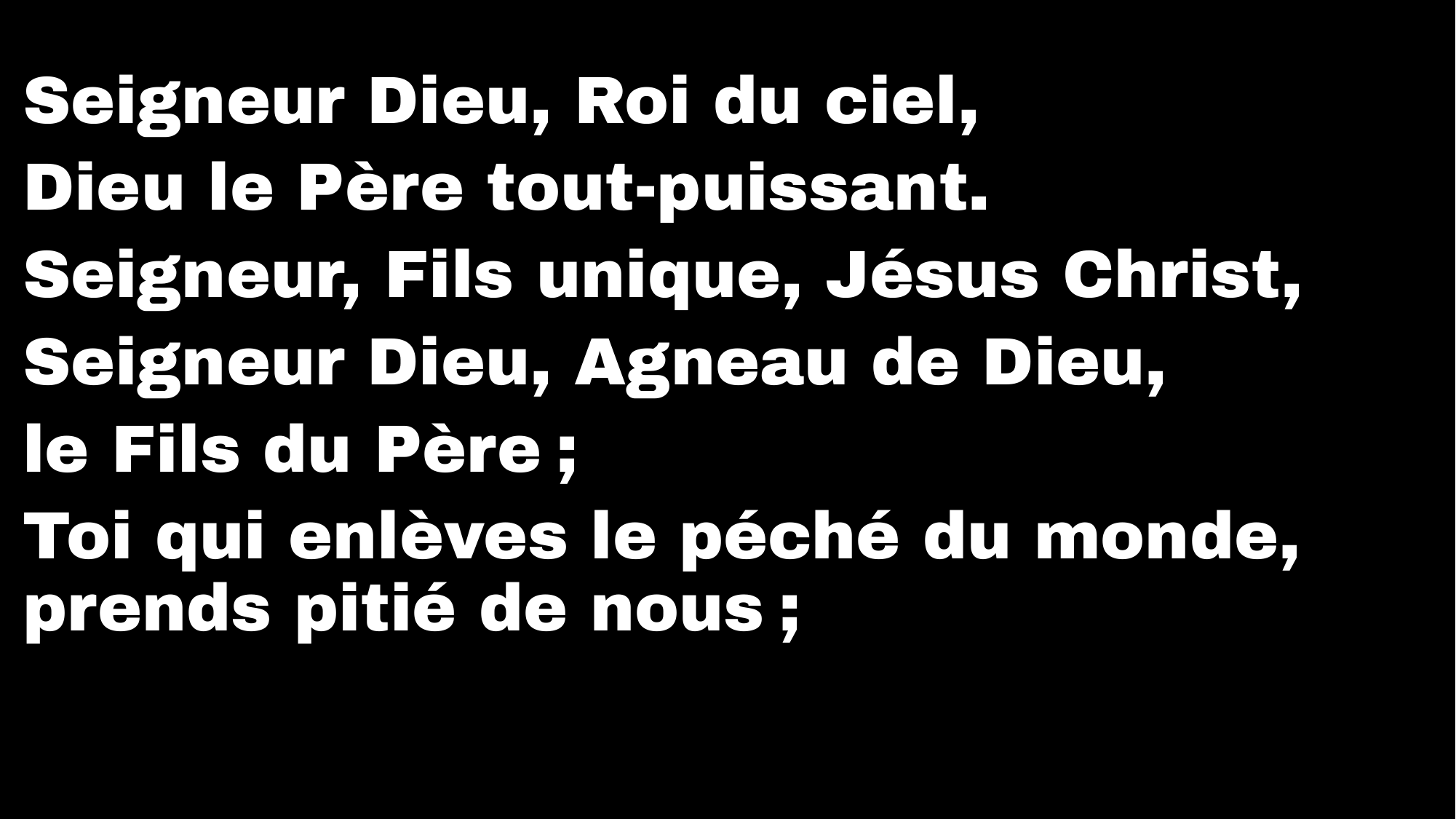

Seigneur Dieu, Roi du ciel,
Dieu le Père tout-puissant.
Seigneur, Fils unique, Jésus Christ,
Seigneur Dieu, Agneau de Dieu,
le Fils du Père ;
Toi qui enlèves le péché du monde, prends pitié de nous ;